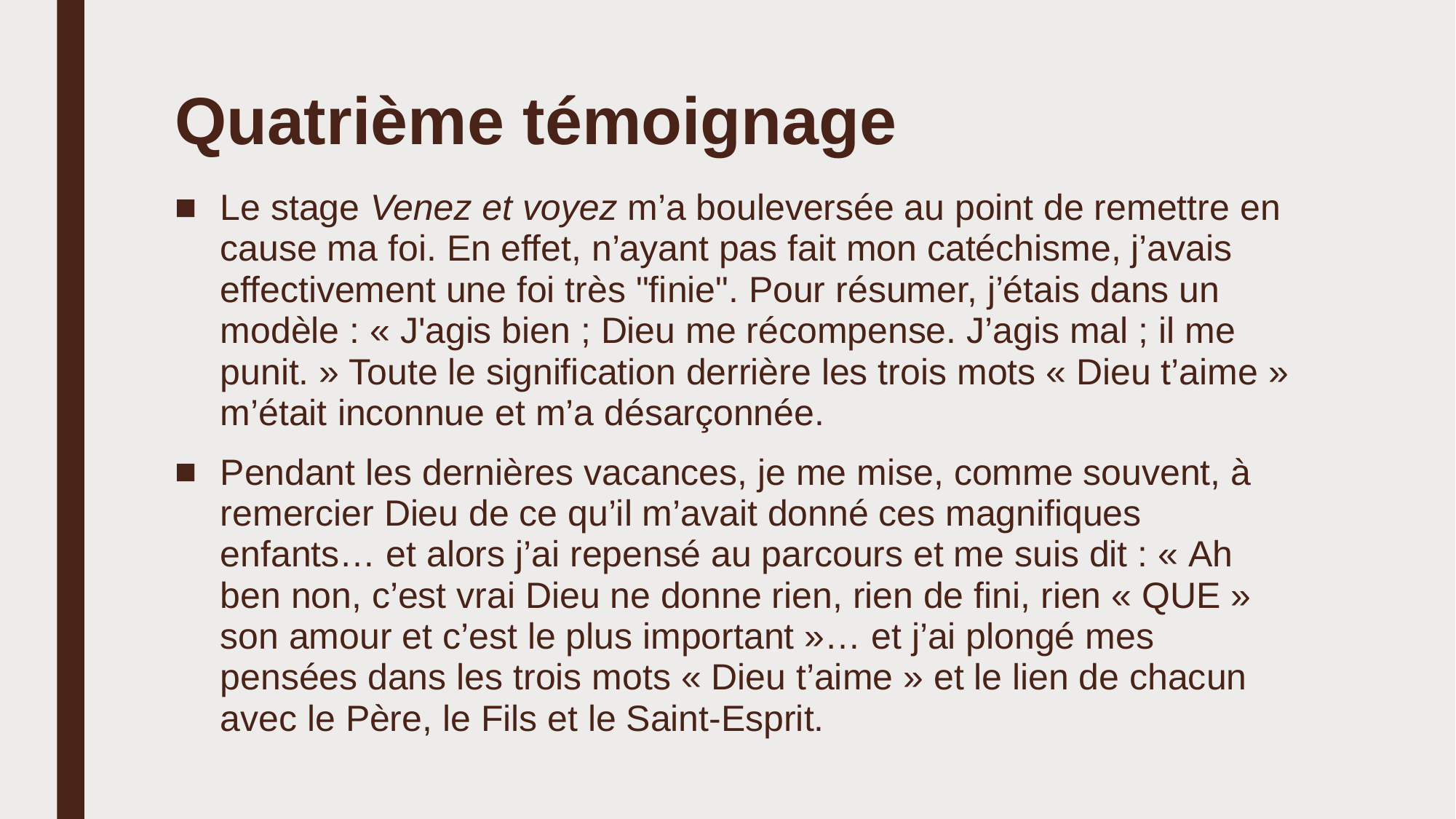

# Quatrième témoignage
Le stage Venez et voyez m’a bouleversée au point de remettre en cause ma foi. En effet, n’ayant pas fait mon catéchisme, j’avais effectivement une foi très "finie". Pour résumer, j’étais dans un modèle : « J'agis bien ; Dieu me récompense. J’agis mal ; il me punit. » Toute le signification derrière les trois mots « Dieu t’aime » m’était inconnue et m’a désarçonnée.
Pendant les dernières vacances, je me mise, comme souvent, à remercier Dieu de ce qu’il m’avait donné ces magnifiques enfants… et alors j’ai repensé au parcours et me suis dit : « Ah ben non, c’est vrai Dieu ne donne rien, rien de fini, rien « QUE » son amour et c’est le plus important »… et j’ai plongé mes pensées dans les trois mots « Dieu t’aime » et le lien de chacun avec le Père, le Fils et le Saint-Esprit.